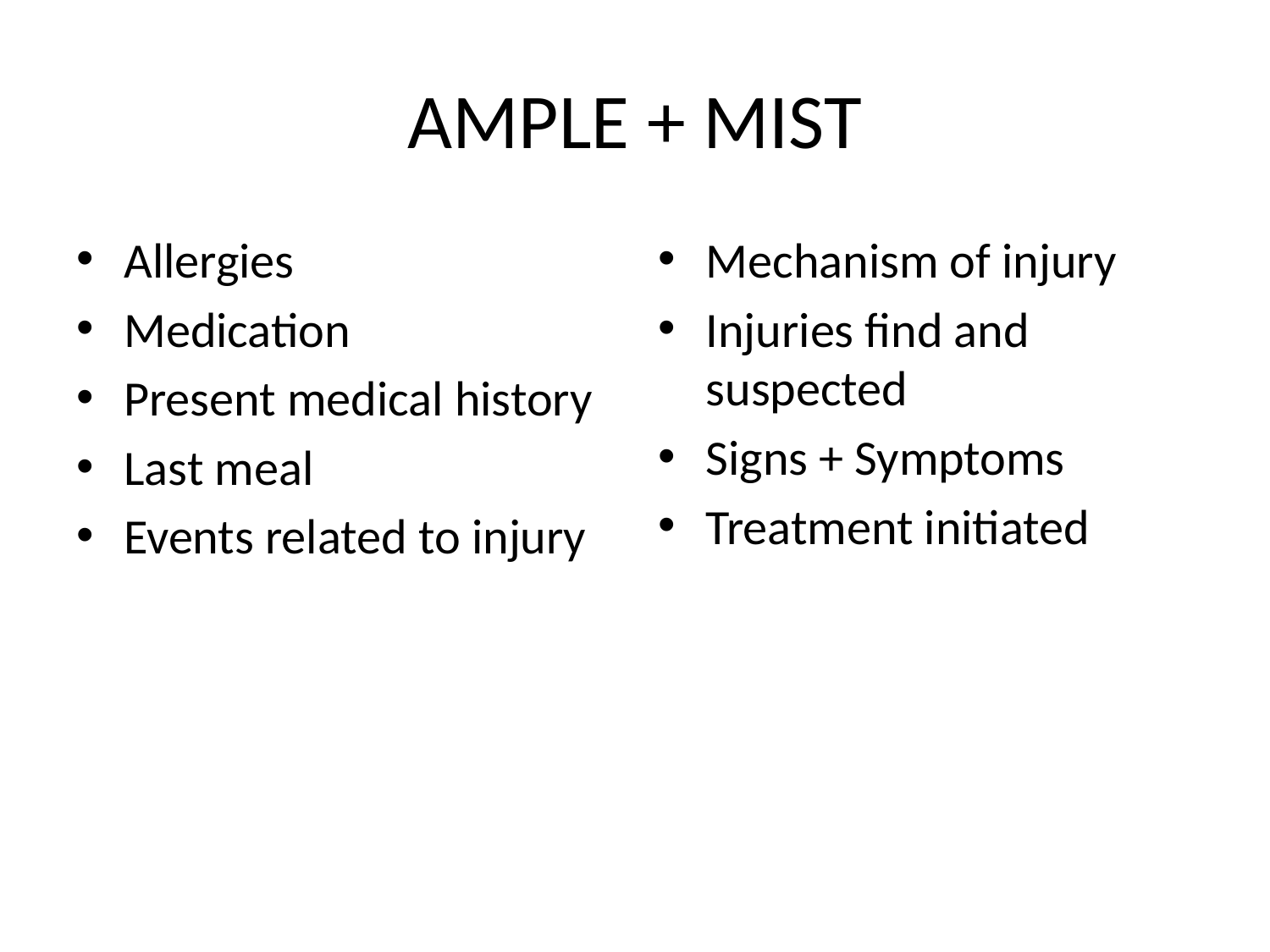

# AMPLE + MIST
Allergies
Medication
Present medical history
Last meal
Events related to injury
Mechanism of injury
Injuries find and suspected
Signs + Symptoms
Treatment initiated